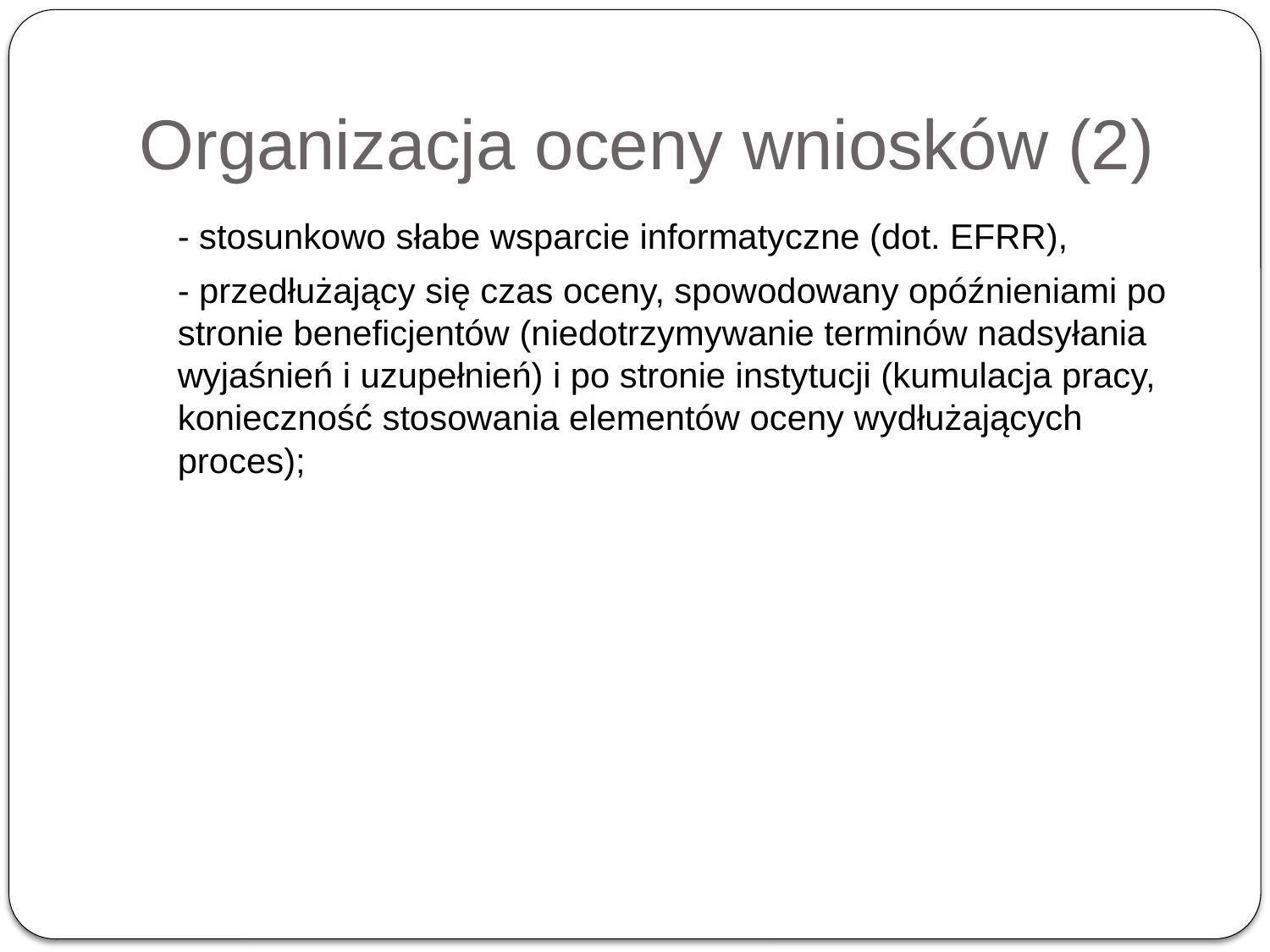

# Organizacja oceny wniosków (2)
	- stosunkowo słabe wsparcie informatyczne (dot. EFRR),
	- przedłużający się czas oceny, spowodowany opóźnieniami po stronie beneficjentów (niedotrzymywanie terminów nadsyłania wyjaśnień i uzupełnień) i po stronie instytucji (kumulacja pracy, konieczność stosowania elementów oceny wydłużających proces);